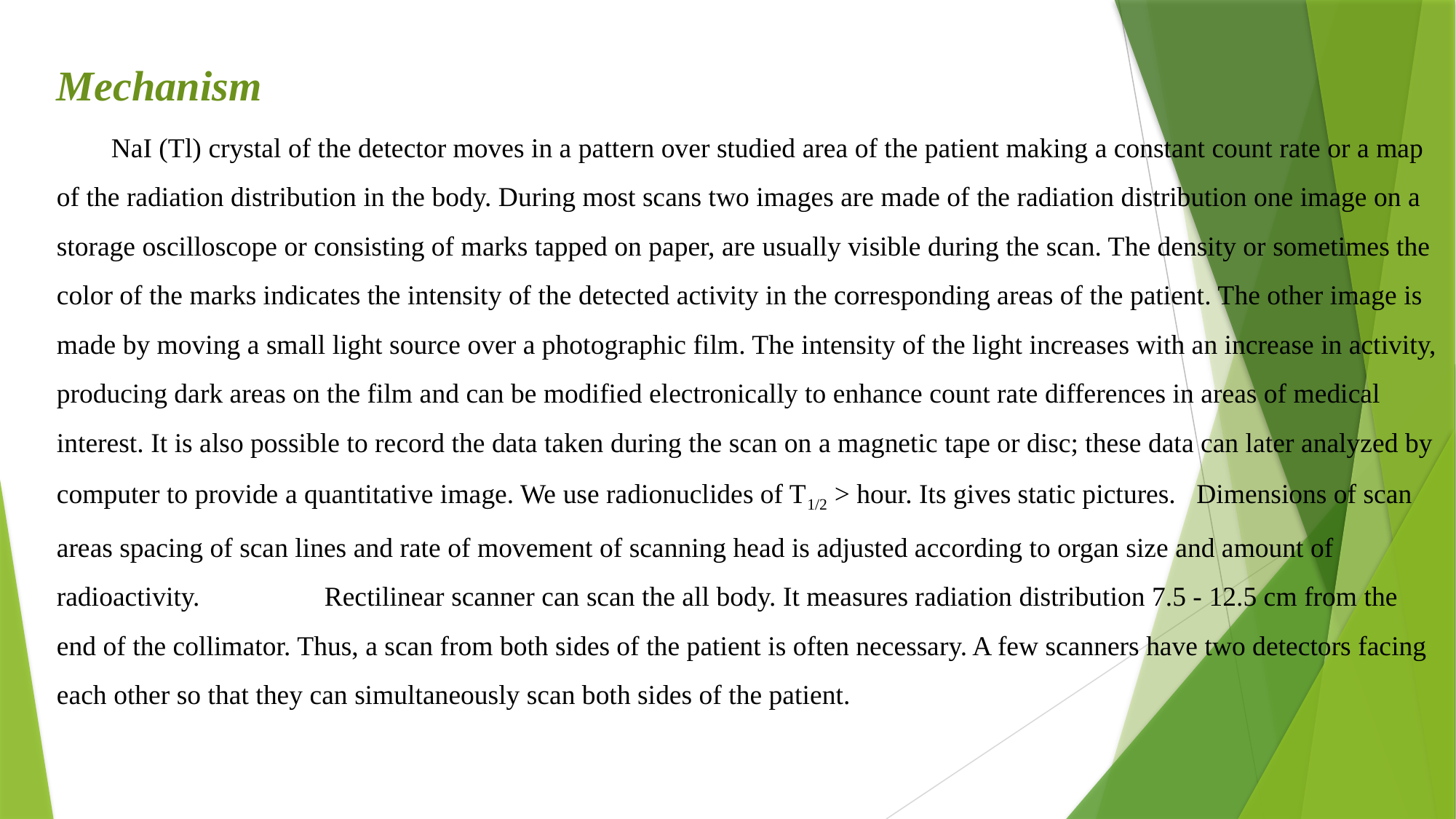

Mechanism
NaI (Tl) crystal of the detector moves in a pattern over studied area of the patient making a constant count rate or a map of the radiation distribution in the body. During most scans two images are made of the radiation distribution one image on a storage oscilloscope or consisting of marks tapped on paper, are usually visible during the scan. The density or sometimes the color of the marks indicates the intensity of the detected activity in the corresponding areas of the patient. The other image is made by moving a small light source over a photographic film. The intensity of the light increases with an increase in activity, producing dark areas on the film and can be modified electronically to enhance count rate differences in areas of medical interest. It is also possible to record the data taken during the scan on a magnetic tape or disc; these data can later analyzed by computer to provide a quantitative image. We use radionuclides of T1/2 > hour. Its gives static pictures.   Dimensions of scan areas spacing of scan lines and rate of movement of scanning head is adjusted according to organ size and amount of radioactivity.                  Rectilinear scanner can scan the all body. It measures radiation distribution 7.5 - 12.5 cm from the end of the collimator. Thus, a scan from both sides of the patient is often necessary. A few scanners have two detectors facing each other so that they can simultaneously scan both sides of the patient.